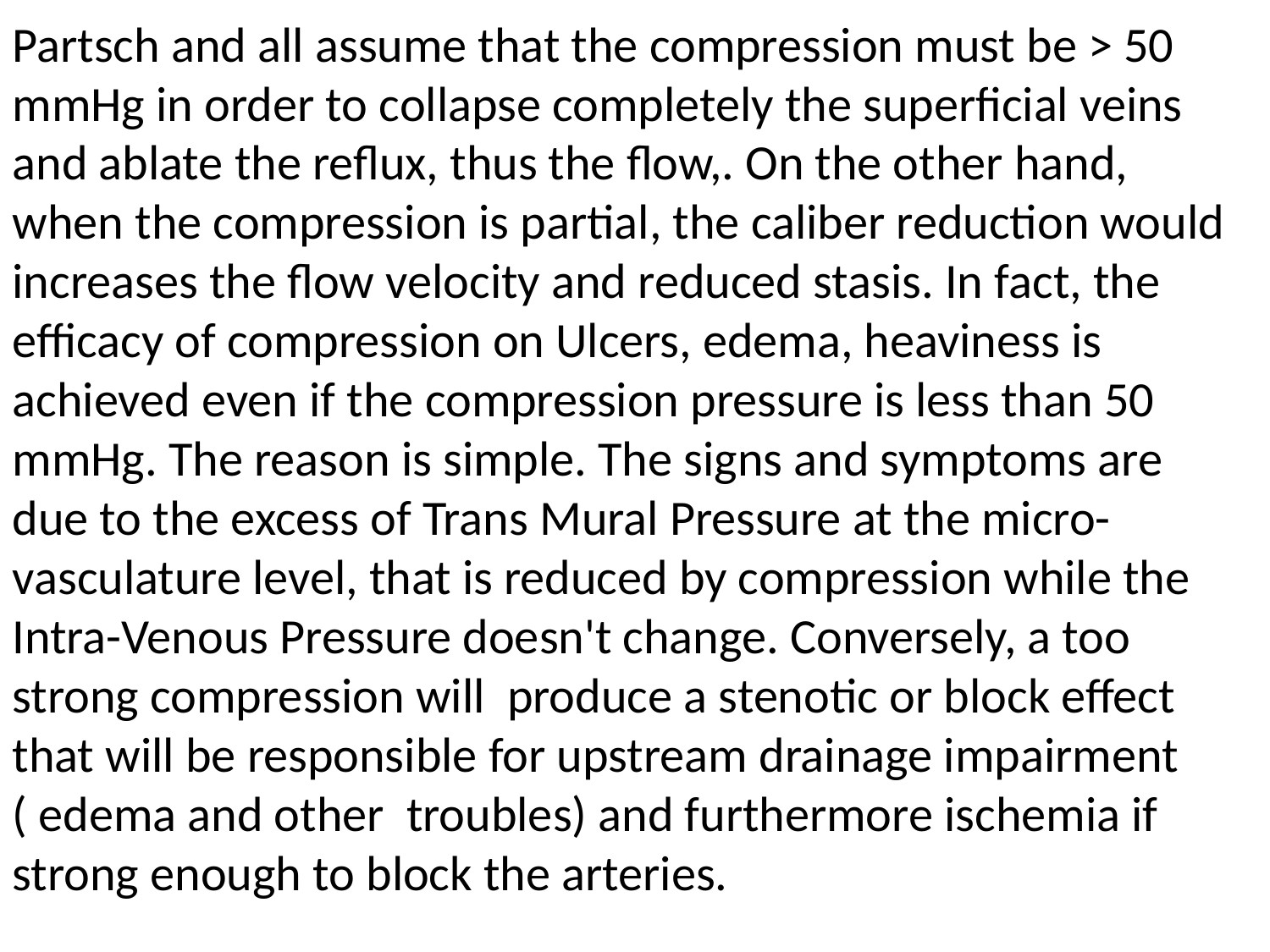

Partsch and all assume that the compression must be > 50 mmHg in order to collapse completely the superficial veins and ablate the reflux, thus the flow,. On the other hand, when the compression is partial, the caliber reduction would  increases the flow velocity and reduced stasis. In fact, the efficacy of compression on Ulcers, edema, heaviness is achieved even if the compression pressure is less than 50 mmHg. The reason is simple. The signs and symptoms are due to the excess of Trans Mural Pressure at the micro-vasculature level, that is reduced by compression while the Intra-Venous Pressure doesn't change. Conversely, a too strong compression will  produce a stenotic or block effect  that will be responsible for upstream drainage impairment ( edema and other  troubles) and furthermore ischemia if strong enough to block the arteries.